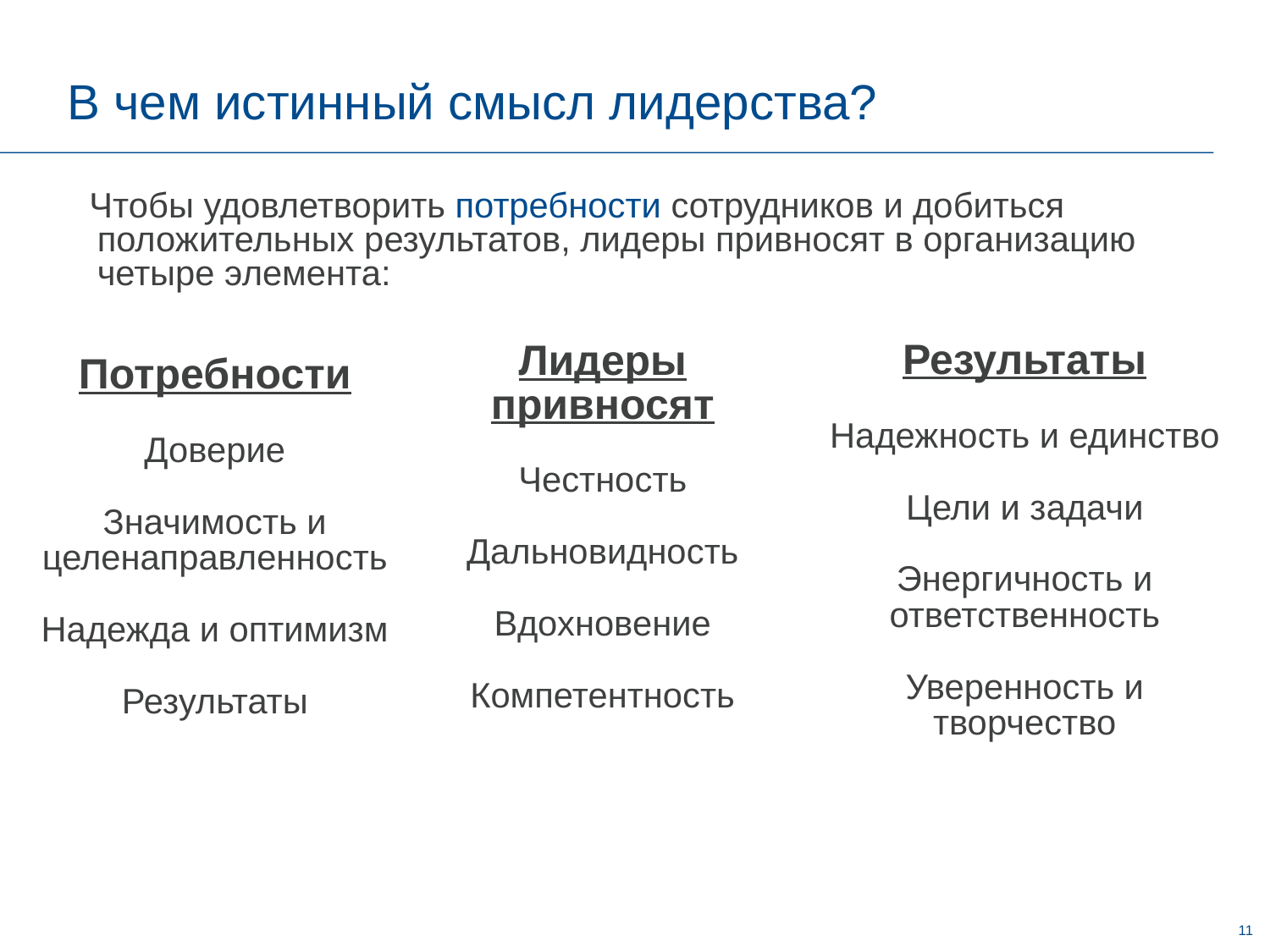

# В чем истинный смысл лидерства?
Чтобы удовлетворить потребности сотрудников и добиться положительных результатов, лидеры привносят в организацию четыре элемента:
Результаты

Надежность и единство

Цели и задачи

Энергичность и ответственность

Уверенность и творчество
Лидеры привносят

Честность

Дальновидность

Вдохновение

Компетентность
Потребности

Доверие

Значимость и целенаправленность

Надежда и оптимизм

Результаты